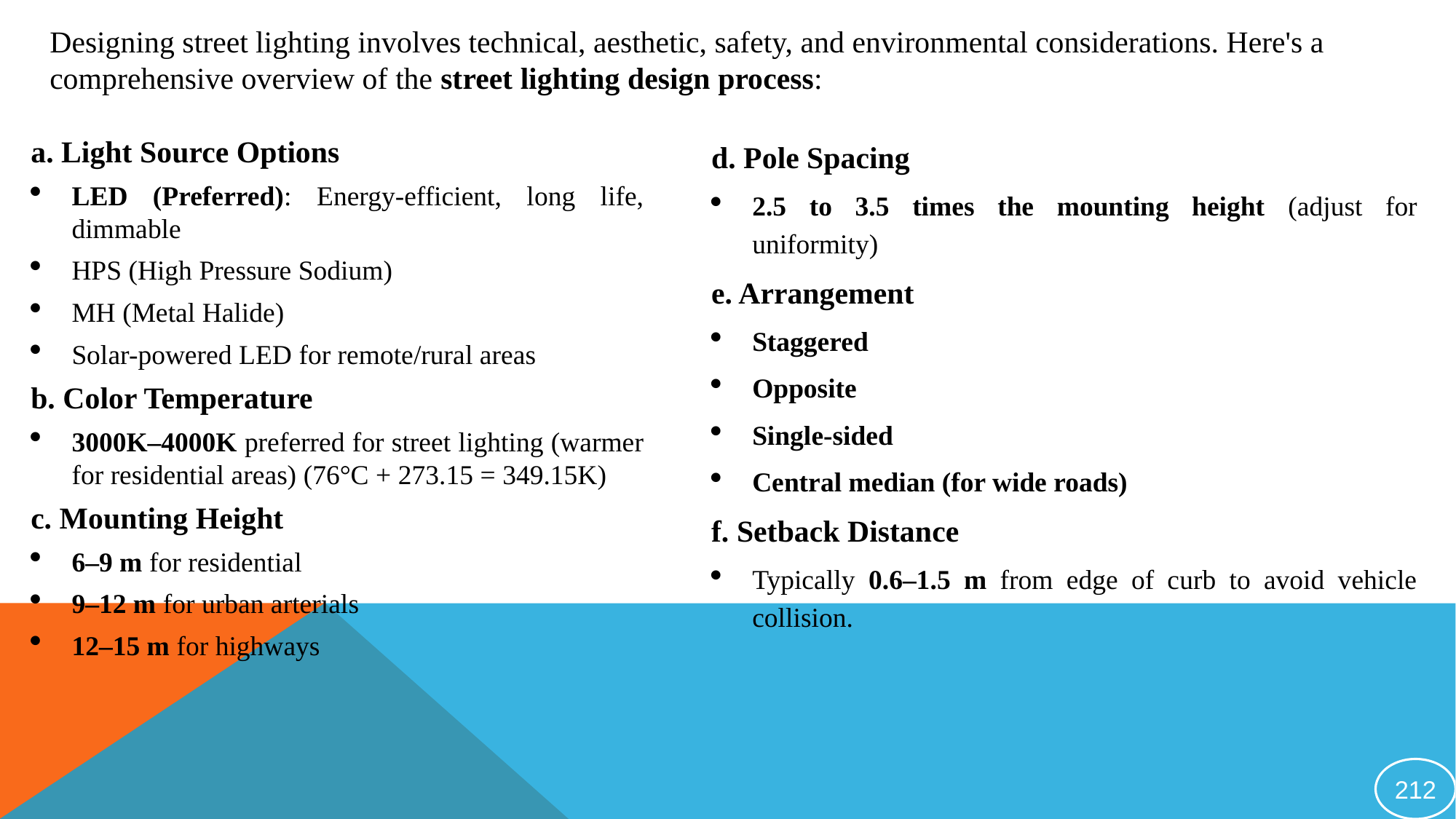

Designing street lighting involves technical, aesthetic, safety, and environmental considerations. Here's a comprehensive overview of the street lighting design process:
a. Light Source Options
LED (Preferred): Energy-efficient, long life, dimmable
HPS (High Pressure Sodium)
MH (Metal Halide)
Solar-powered LED for remote/rural areas
b. Color Temperature
3000K–4000K preferred for street lighting (warmer for residential areas) (76°C + 273.15 = 349.15K)
c. Mounting Height
6–9 m for residential
9–12 m for urban arterials
12–15 m for highways
d. Pole Spacing
2.5 to 3.5 times the mounting height (adjust for uniformity)
e. Arrangement
Staggered
Opposite
Single-sided
Central median (for wide roads)
f. Setback Distance
Typically 0.6–1.5 m from edge of curb to avoid vehicle collision.
212